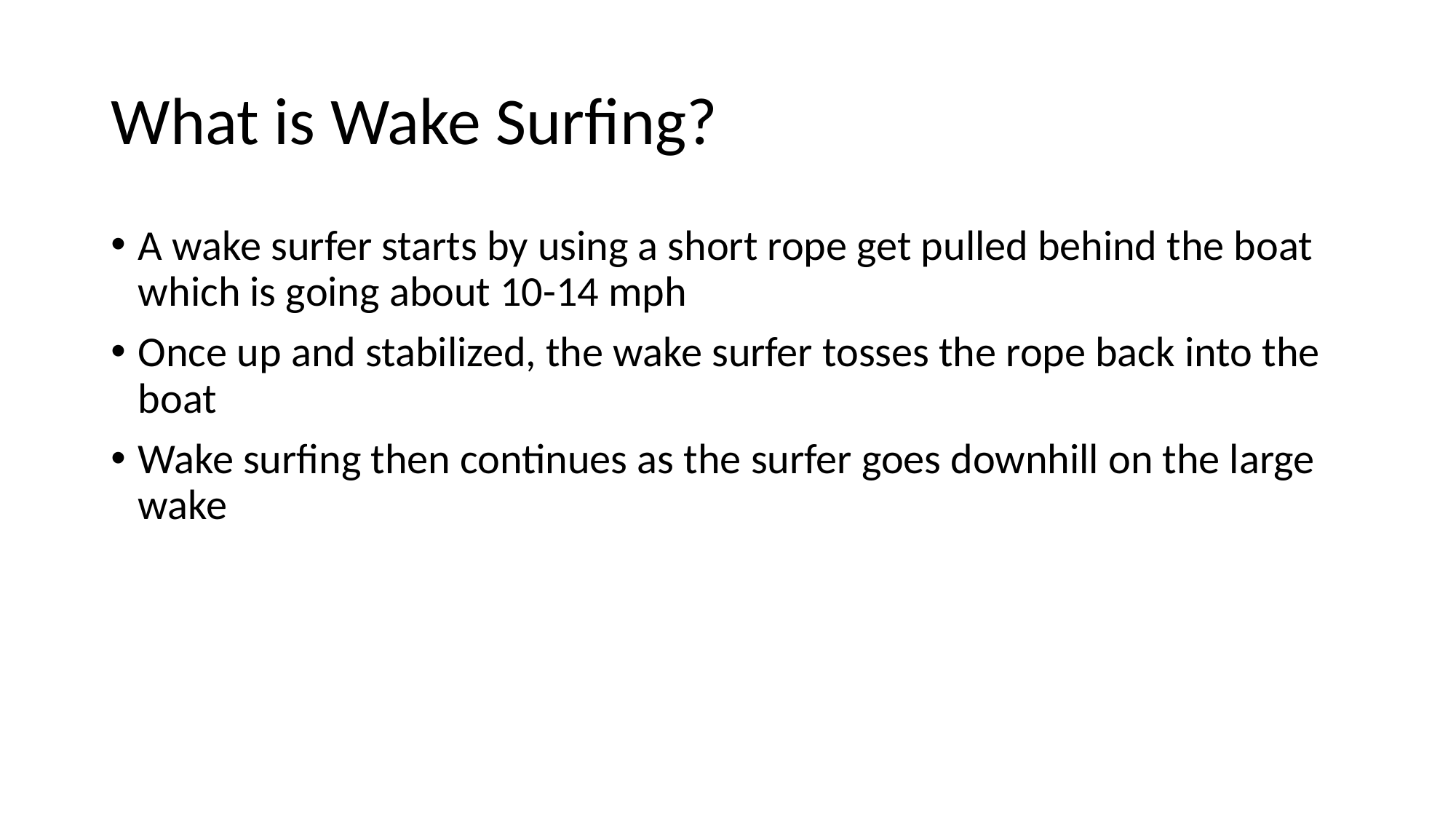

# What is Wake Surfing?
A wake surfer starts by using a short rope get pulled behind the boat which is going about 10-14 mph
Once up and stabilized, the wake surfer tosses the rope back into the boat
Wake surfing then continues as the surfer goes downhill on the large wake